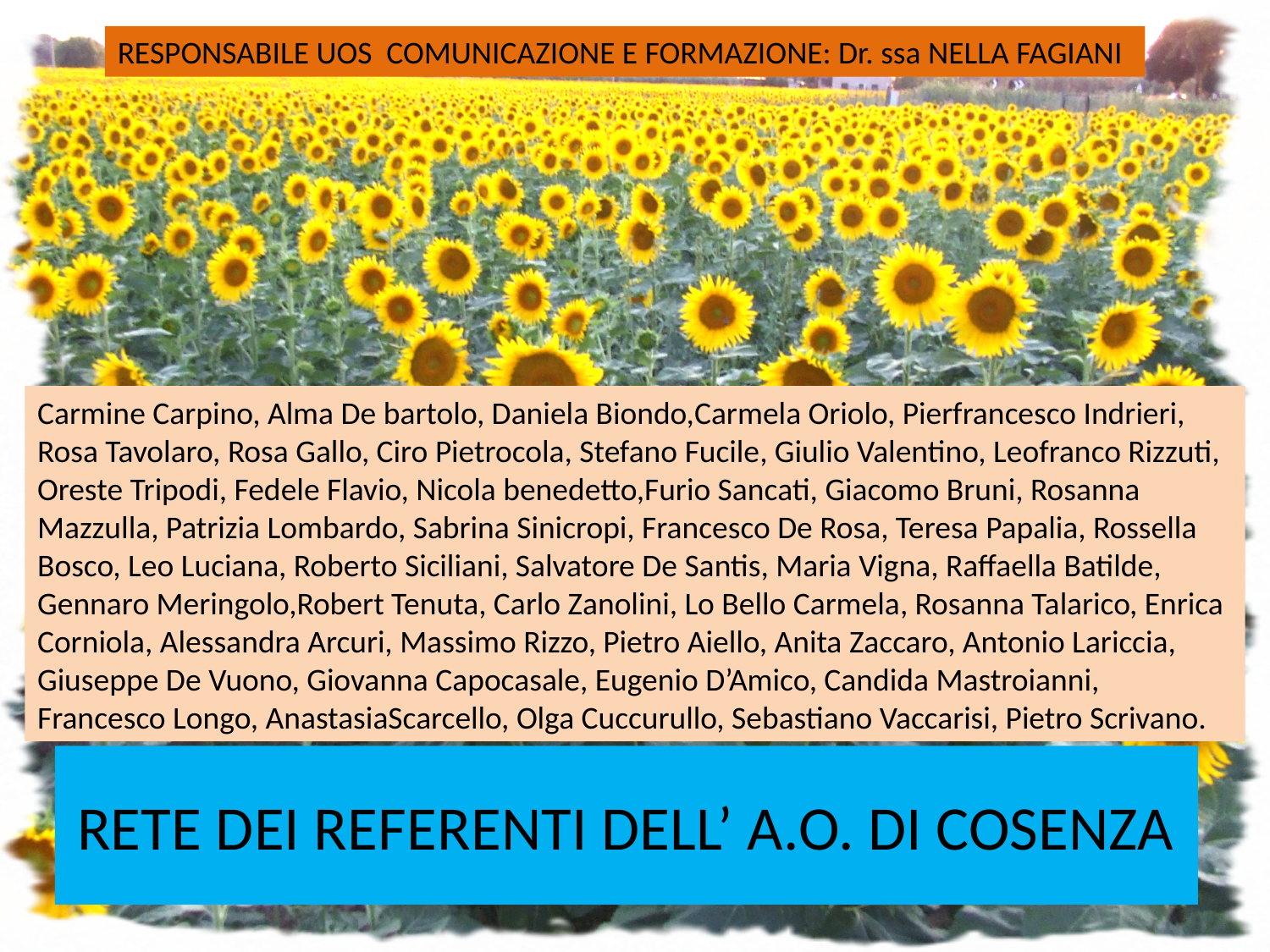

RESPONSABILE UOS  COMUNICAZIONE E FORMAZIONE: Dr. ssa NELLA FAGIANI
Carmine Carpino, Alma De bartolo, Daniela Biondo,Carmela Oriolo, Pierfrancesco Indrieri, Rosa Tavolaro, Rosa Gallo, Ciro Pietrocola, Stefano Fucile, Giulio Valentino, Leofranco Rizzuti, Oreste Tripodi, Fedele Flavio, Nicola benedetto,Furio Sancati, Giacomo Bruni, Rosanna Mazzulla, Patrizia Lombardo, Sabrina Sinicropi, Francesco De Rosa, Teresa Papalia, Rossella Bosco, Leo Luciana, Roberto Siciliani, Salvatore De Santis, Maria Vigna, Raffaella Batilde, Gennaro Meringolo,Robert Tenuta, Carlo Zanolini, Lo Bello Carmela, Rosanna Talarico, Enrica Corniola, Alessandra Arcuri, Massimo Rizzo, Pietro Aiello, Anita Zaccaro, Antonio Lariccia, Giuseppe De Vuono, Giovanna Capocasale, Eugenio D’Amico, Candida Mastroianni, Francesco Longo, AnastasiaScarcello, Olga Cuccurullo, Sebastiano Vaccarisi, Pietro Scrivano.
# RETE DEI REFERENTI DELL’ A.O. DI COSENZA